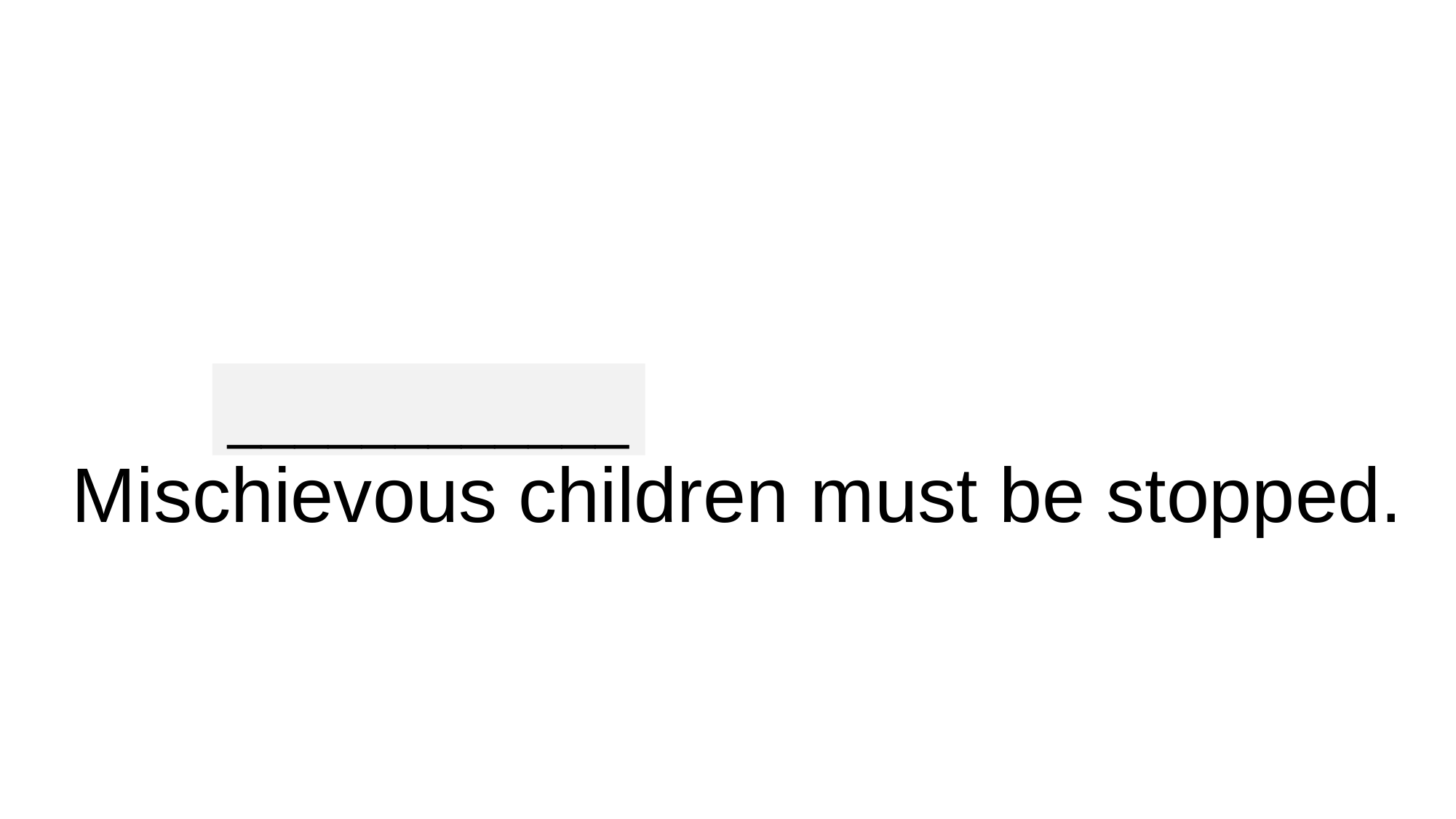

____________
# Mischievous children must be stopped.